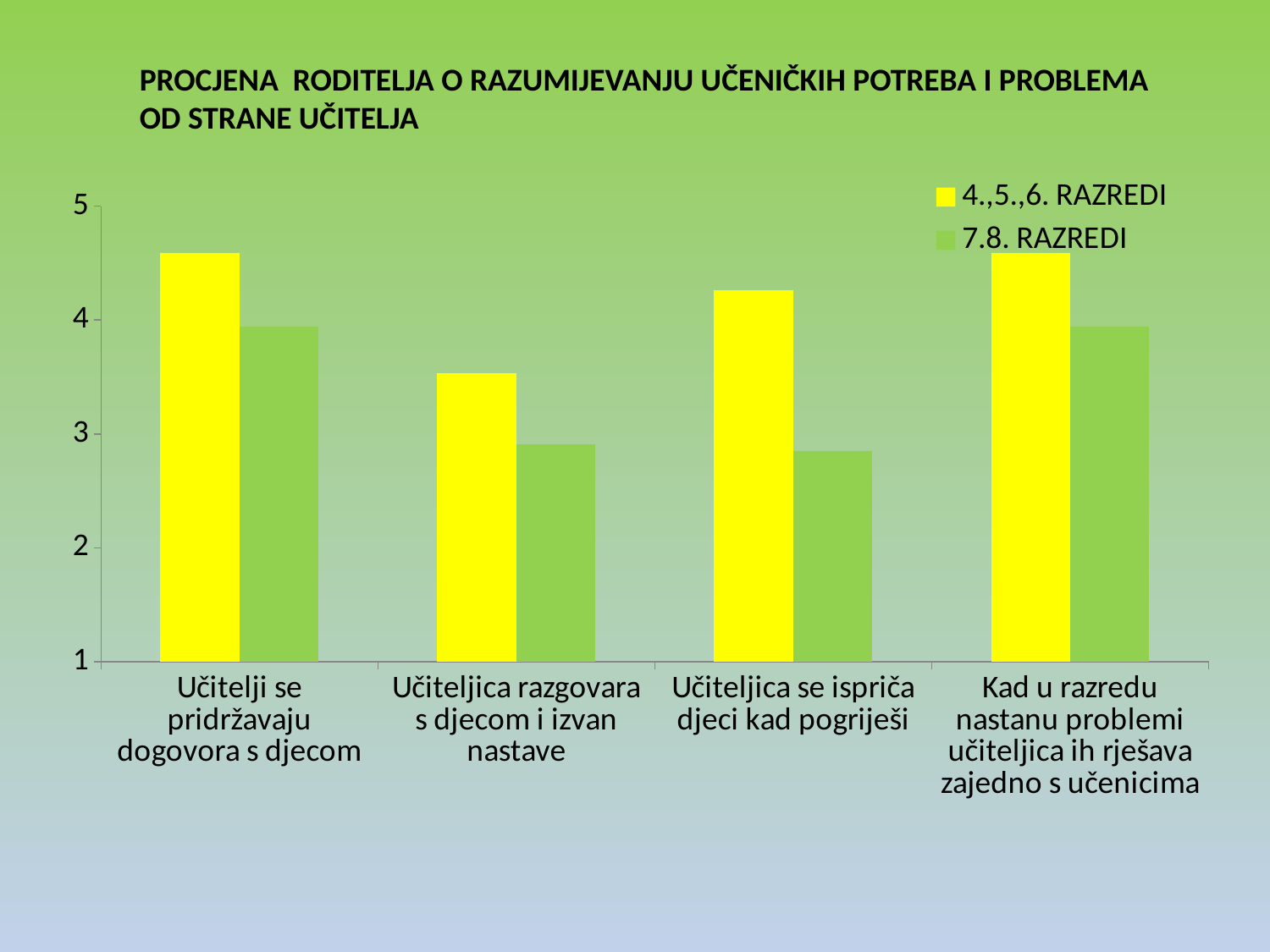

PROCJENA  RODITELJA O RAZUMIJEVANJU UČENIČKIH POTREBA I PROBLEMA OD STRANE UČITELJA

### Chart

| Category | 4.,5.,6. RAZREDI | 7.8. RAZREDI |
|---|---|---|
| Učitelji se pridržavaju dogovora s djecom | 4.59 | 3.94 |
| Učiteljica razgovara s djecom i izvan nastave | 3.53 | 2.91 |
| Učiteljica se ispriča djeci kad pogriješi | 4.26 | 2.85 |
| Kad u razredu nastanu problemi učiteljica ih rješava zajedno s učenicima | 4.59 | 3.94 |